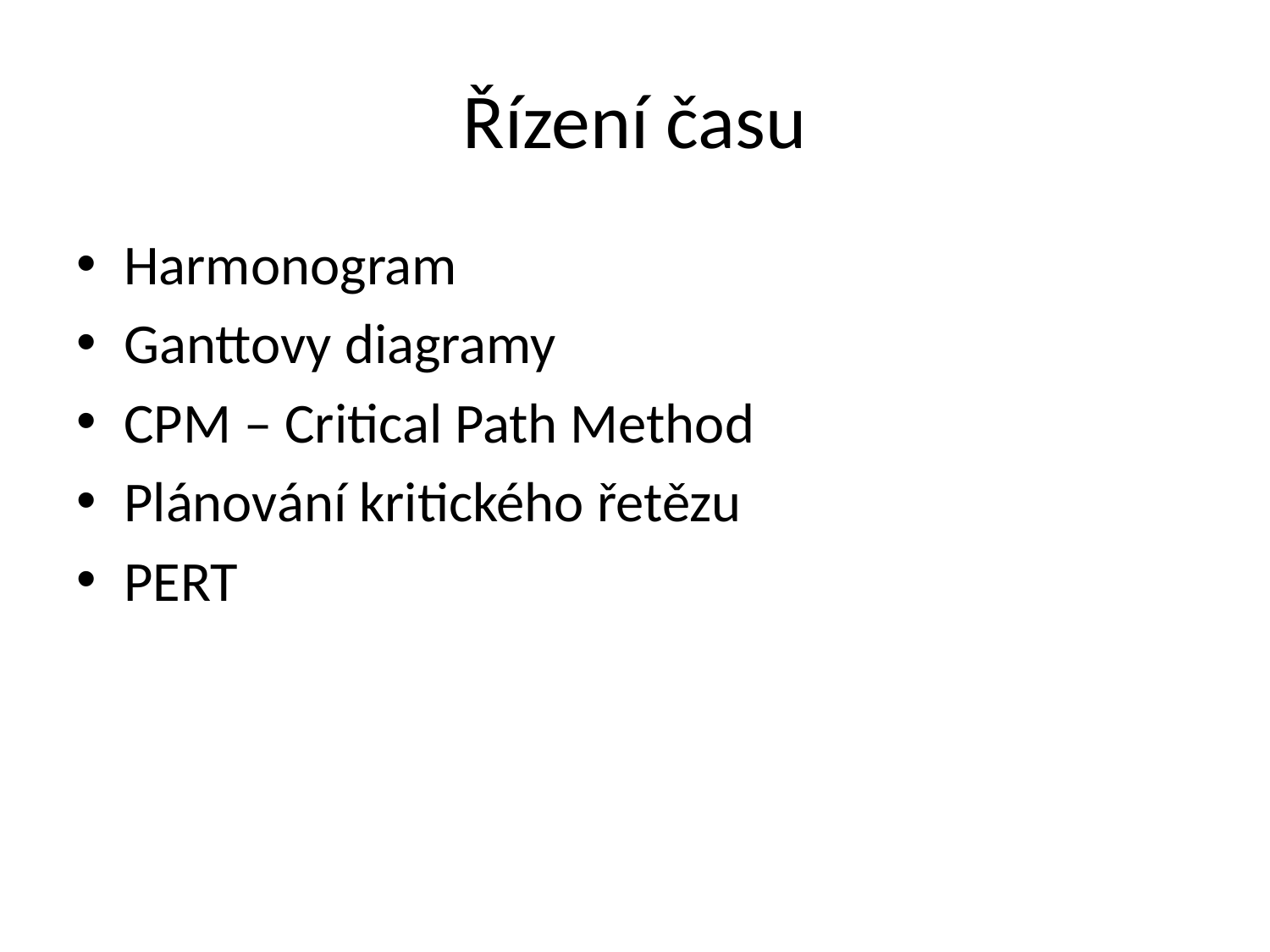

# Řízení času
Harmonogram
Ganttovy diagramy
CPM – Critical Path Method
Plánování kritického řetězu
PERT